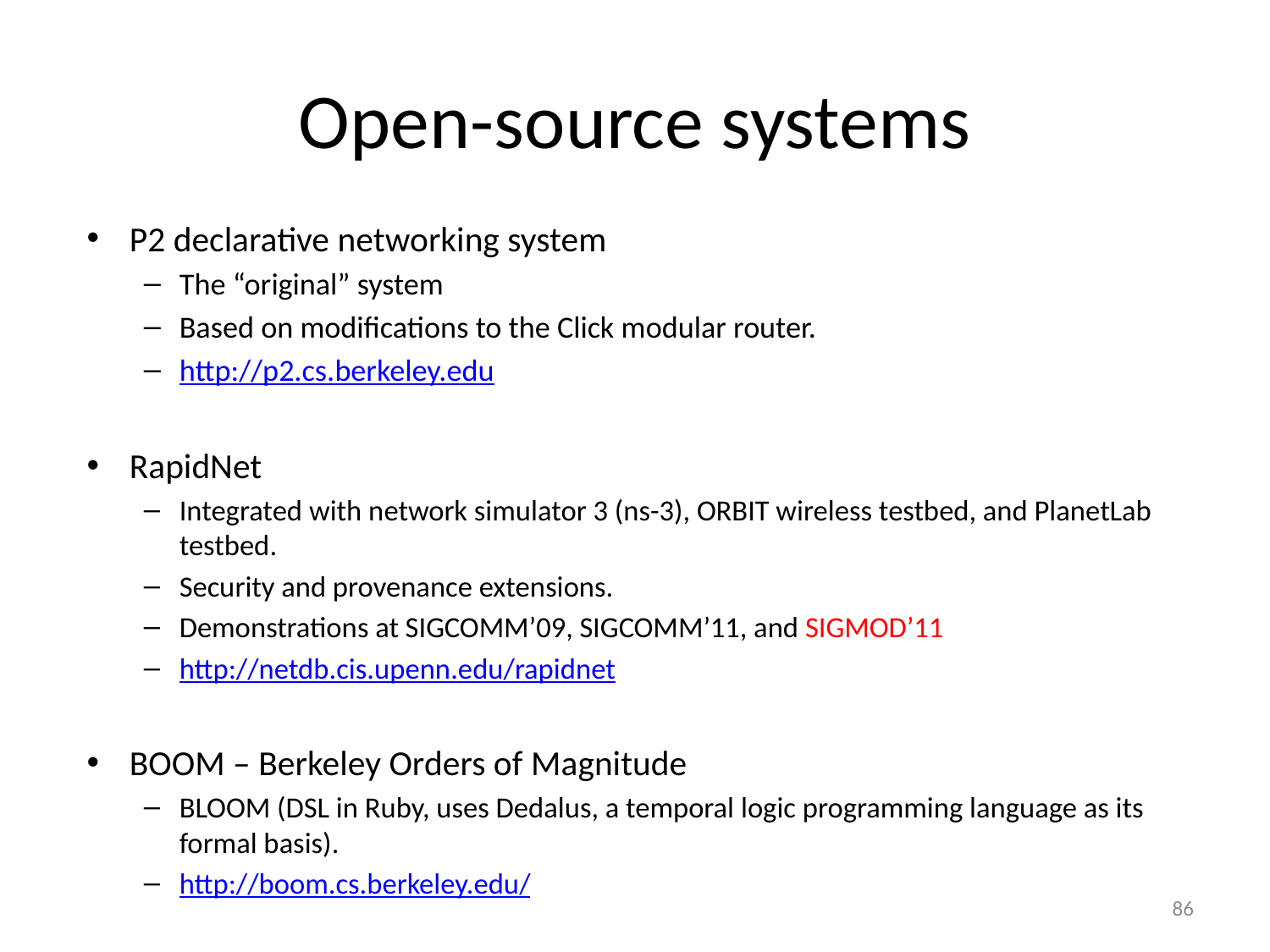

# Open-source systems
P2 declarative networking system
The “original” system
Based on modifications to the Click modular router.
http://p2.cs.berkeley.edu

RapidNet
Integrated with network simulator 3 (ns-3), ORBIT wireless testbed, and PlanetLab testbed.
Security and provenance extensions.
Demonstrations at SIGCOMM’09, SIGCOMM’11, and SIGMOD’11
http://netdb.cis.upenn.edu/rapidnet

BOOM – Berkeley Orders of Magnitude
BLOOM (DSL in Ruby, uses Dedalus, a temporal logic programming language as its formal basis).
http://boom.cs.berkeley.edu/

86